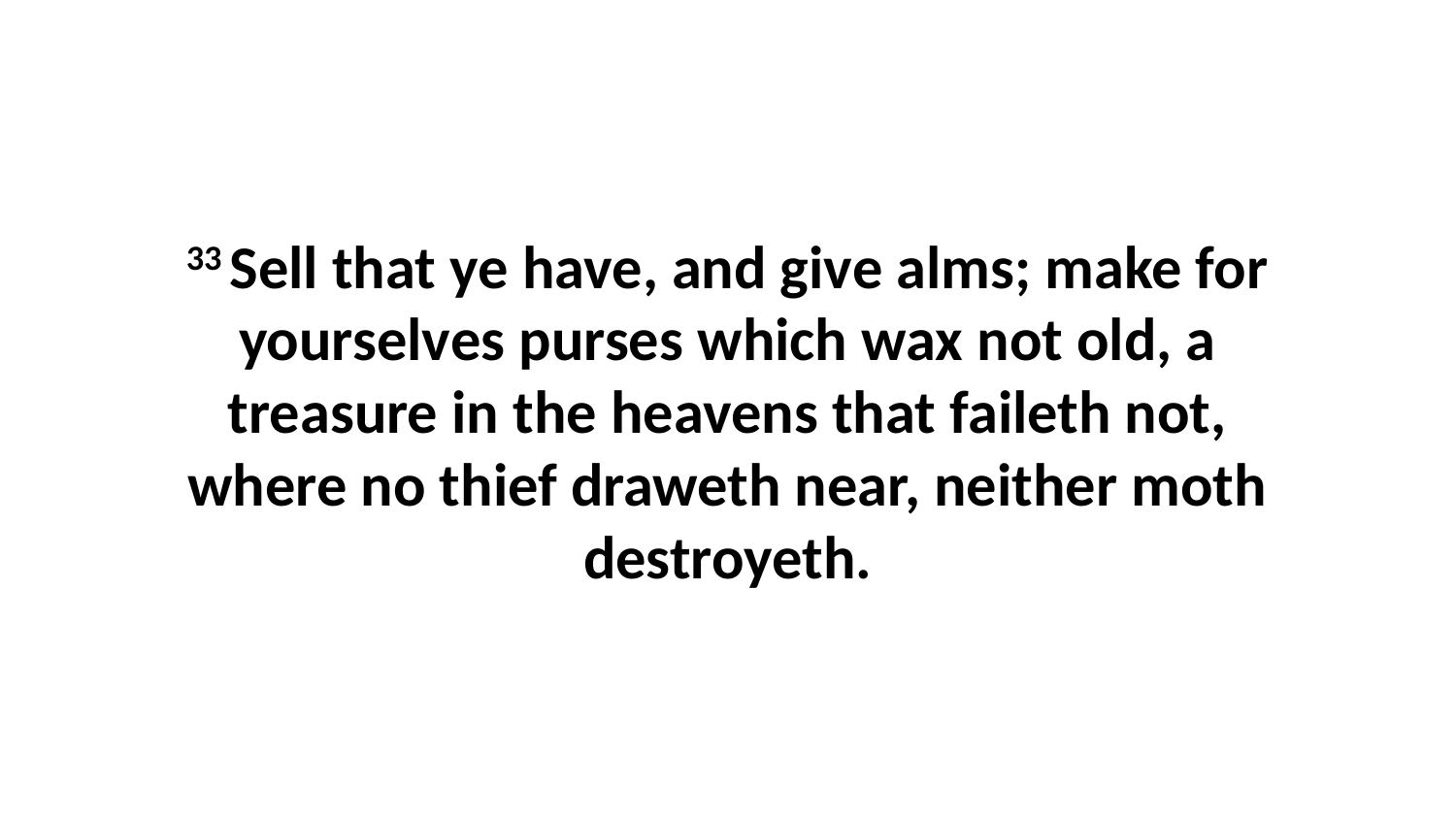

33 Sell that ye have, and give alms; make for yourselves purses which wax not old, a treasure in the heavens that faileth not, where no thief draweth near, neither moth destroyeth.